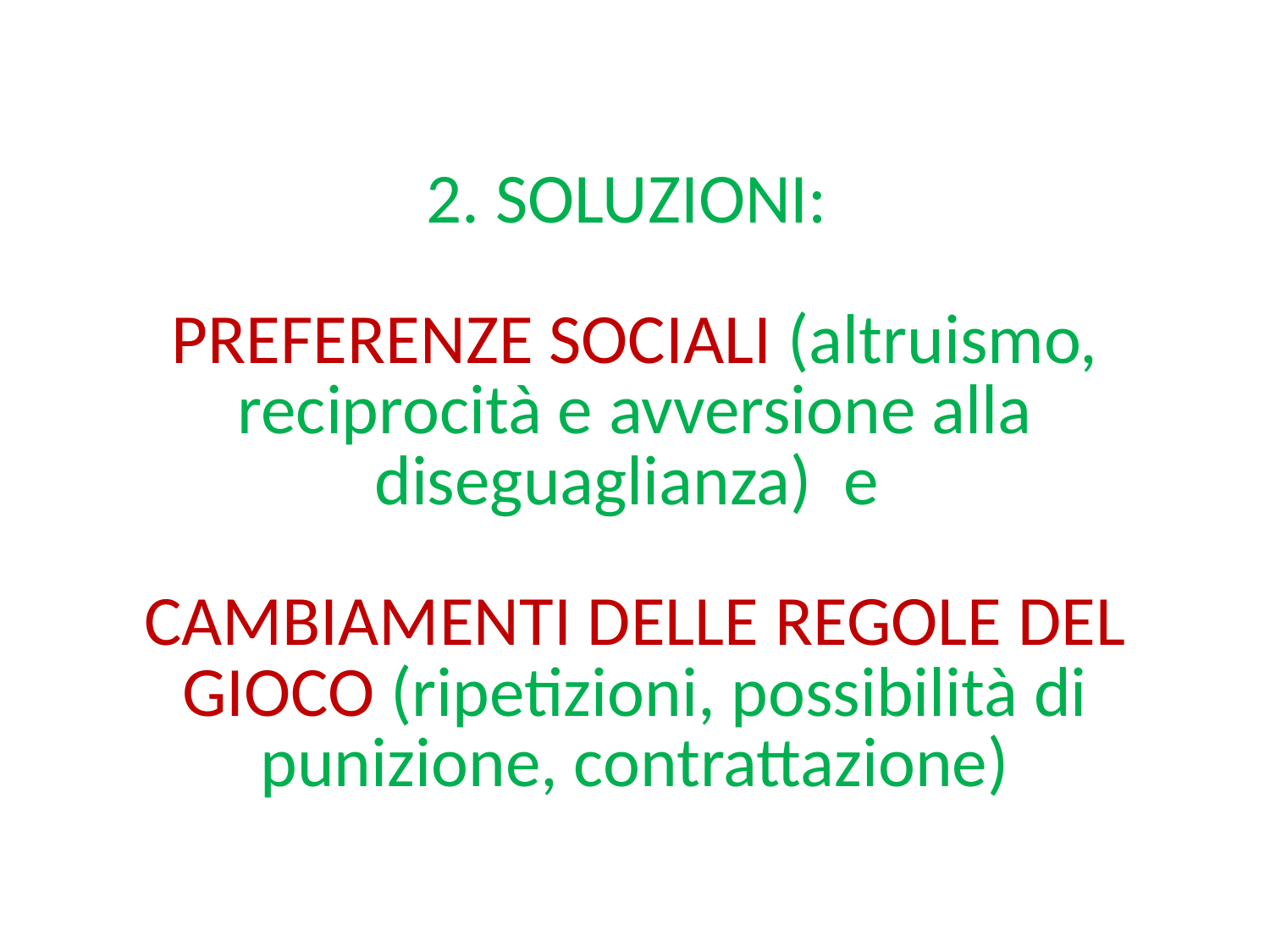

# 2. SOLUZIONI: PREFERENZE SOCIALI (altruismo, reciprocità e avversione alla diseguaglianza)  e CAMBIAMENTI DELLE REGOLE DEL GIOCO (ripetizioni, possibilità di punizione, contrattazione)